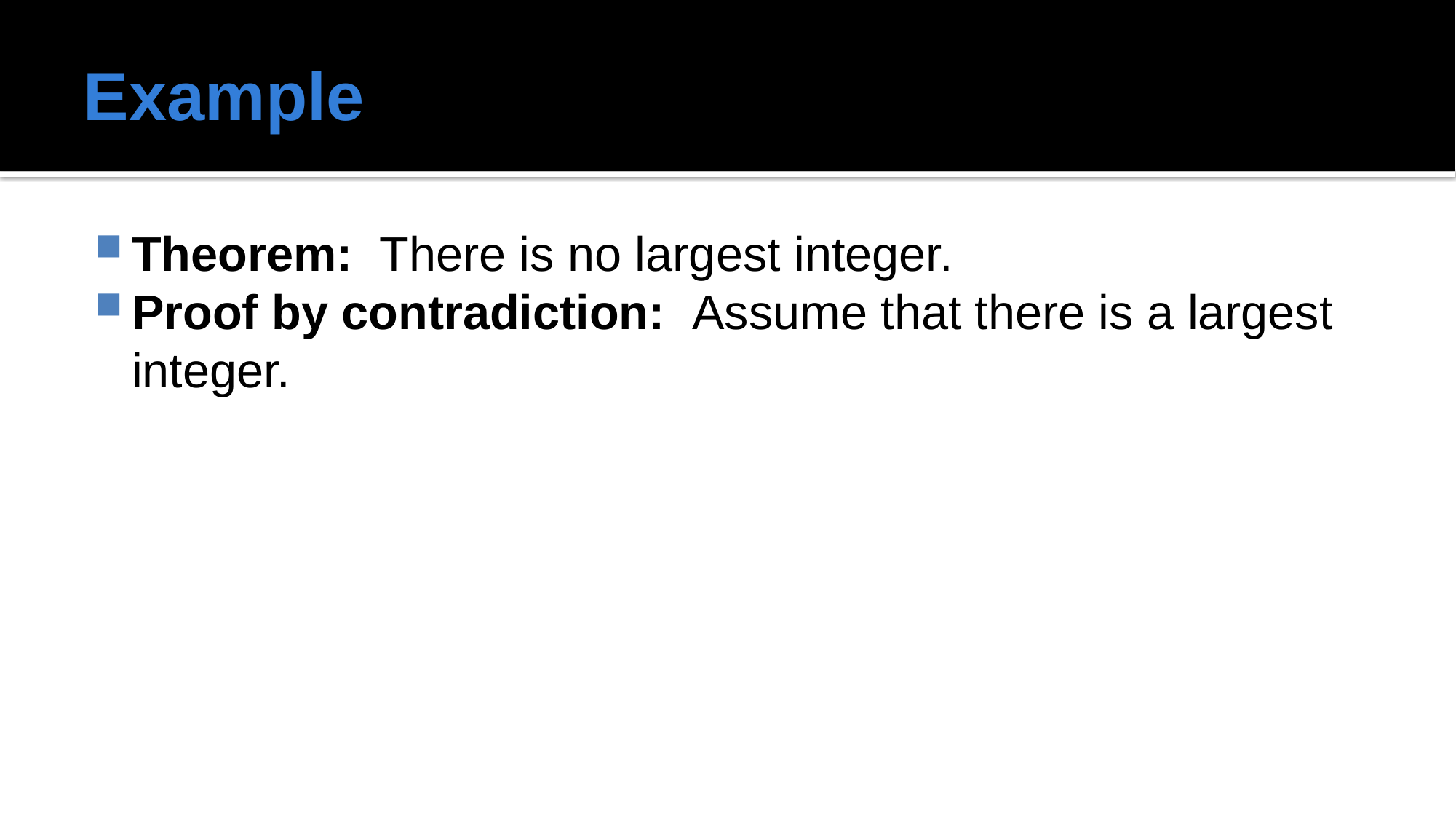

# Example
Theorem:  There is no largest integer.
Proof by contradiction:  Assume that there is a largest integer.